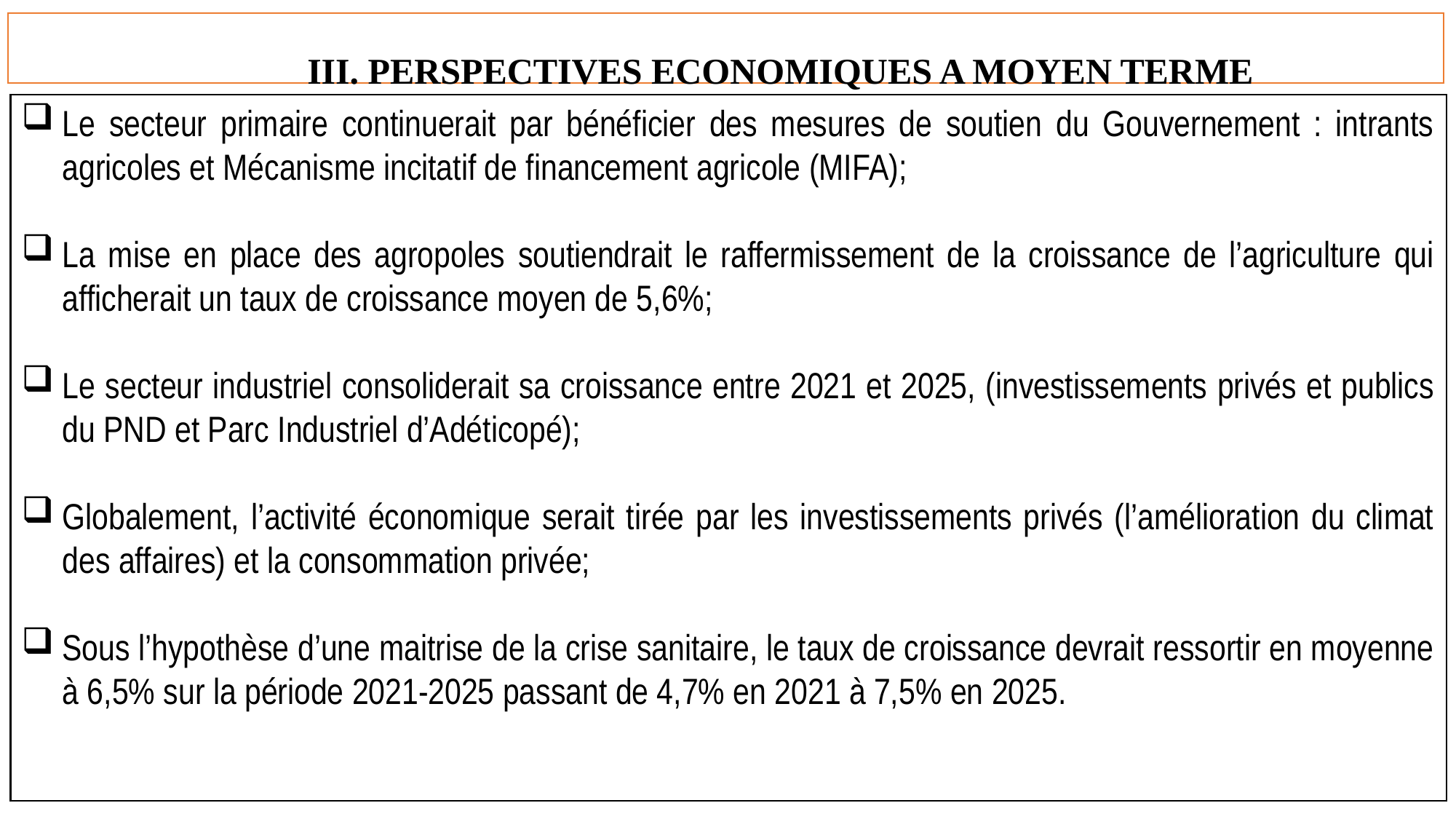

# III. PERSPECTIVES ECONOMIQUES A MOYEN TERME
Le secteur primaire continuerait par bénéficier des mesures de soutien du Gouvernement : intrants agricoles et Mécanisme incitatif de financement agricole (MIFA);

La mise en place des agropoles soutiendrait le raffermissement de la croissance de l’agriculture qui afficherait un taux de croissance moyen de 5,6%;

Le secteur industriel consoliderait sa croissance entre 2021 et 2025, (investissements privés et publics du PND et Parc Industriel d’Adéticopé);

Globalement, l’activité économique serait tirée par les investissements privés (l’amélioration du climat des affaires) et la consommation privée;

Sous l’hypothèse d’une maitrise de la crise sanitaire, le taux de croissance devrait ressortir en moyenne à 6,5% sur la période 2021-2025 passant de 4,7% en 2021 à 7,5% en 2025.